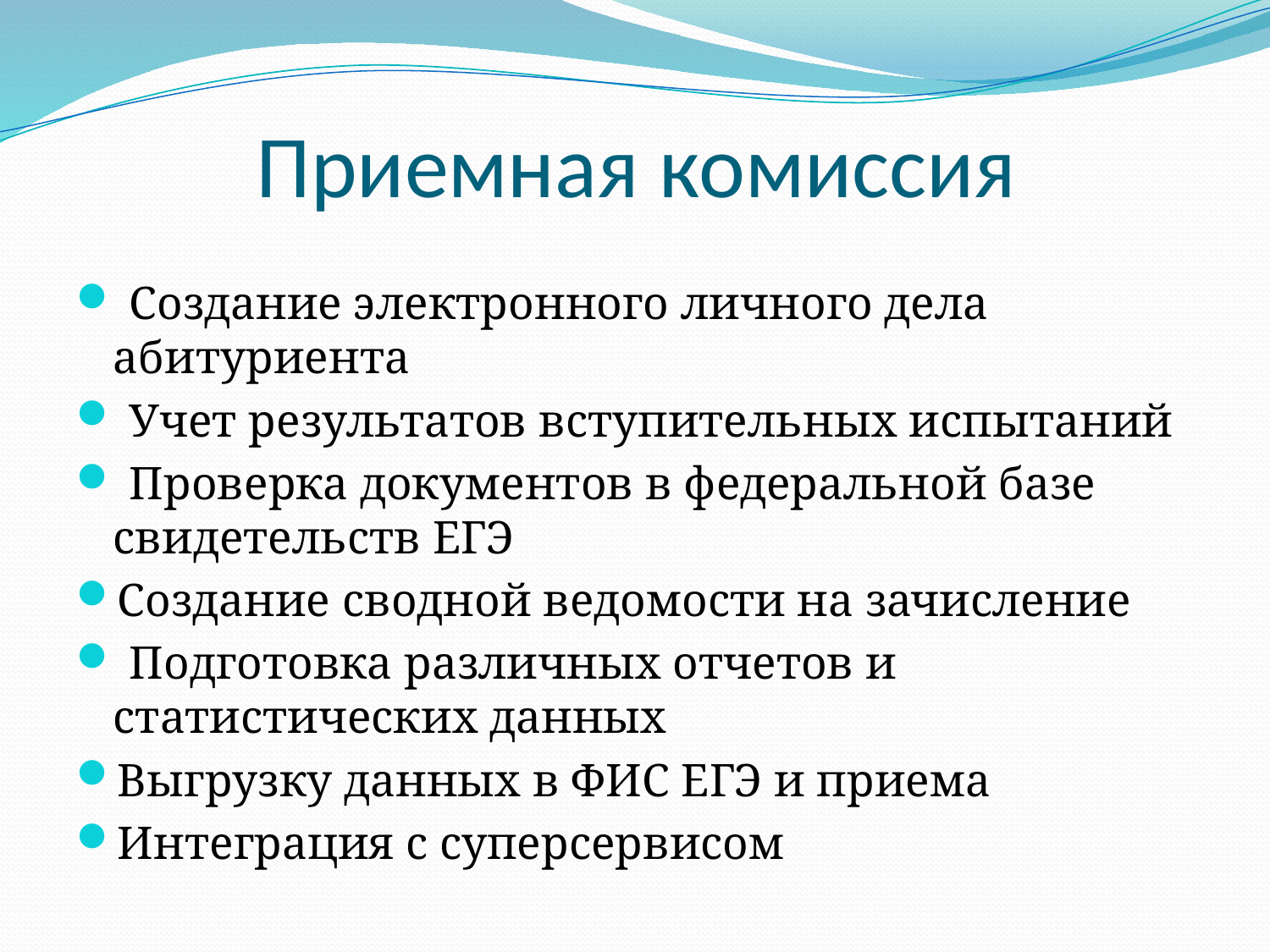

# Приемная комиссия
 Создание электронного личного дела абитуриента
 Учет результатов вступительных испытаний
 Проверка документов в федеральной базе свидетельств ЕГЭ
Создание сводной ведомости на зачисление
 Подготовка различных отчетов и статистических данных
Выгрузку данных в ФИС ЕГЭ и приема
Интеграция с суперсервисом